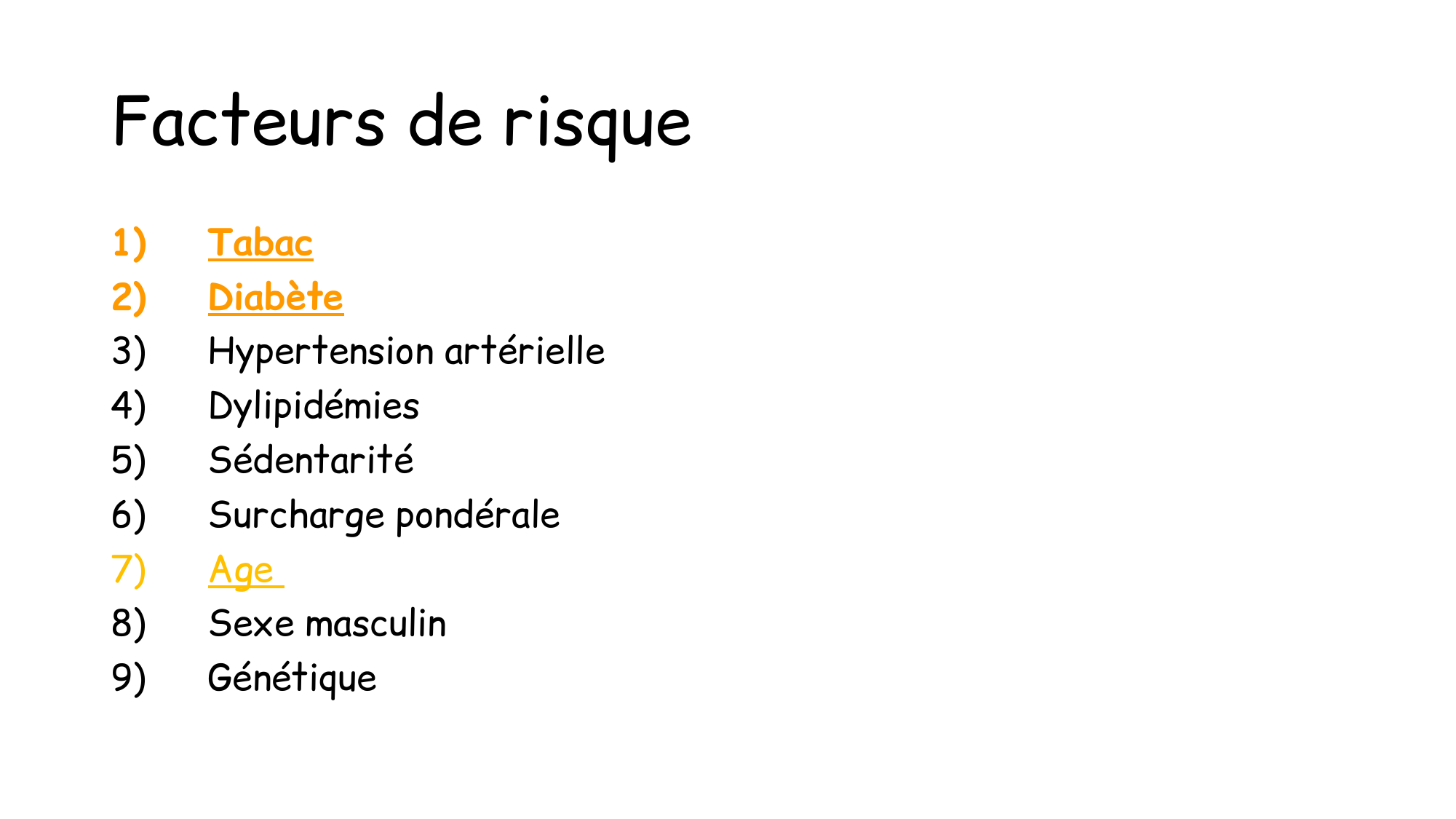

# Facteurs de risque
Tabac
Diabète
Hypertension artérielle
Dylipidémies
Sédentarité
Surcharge pondérale
Age
Sexe masculin
Génétique